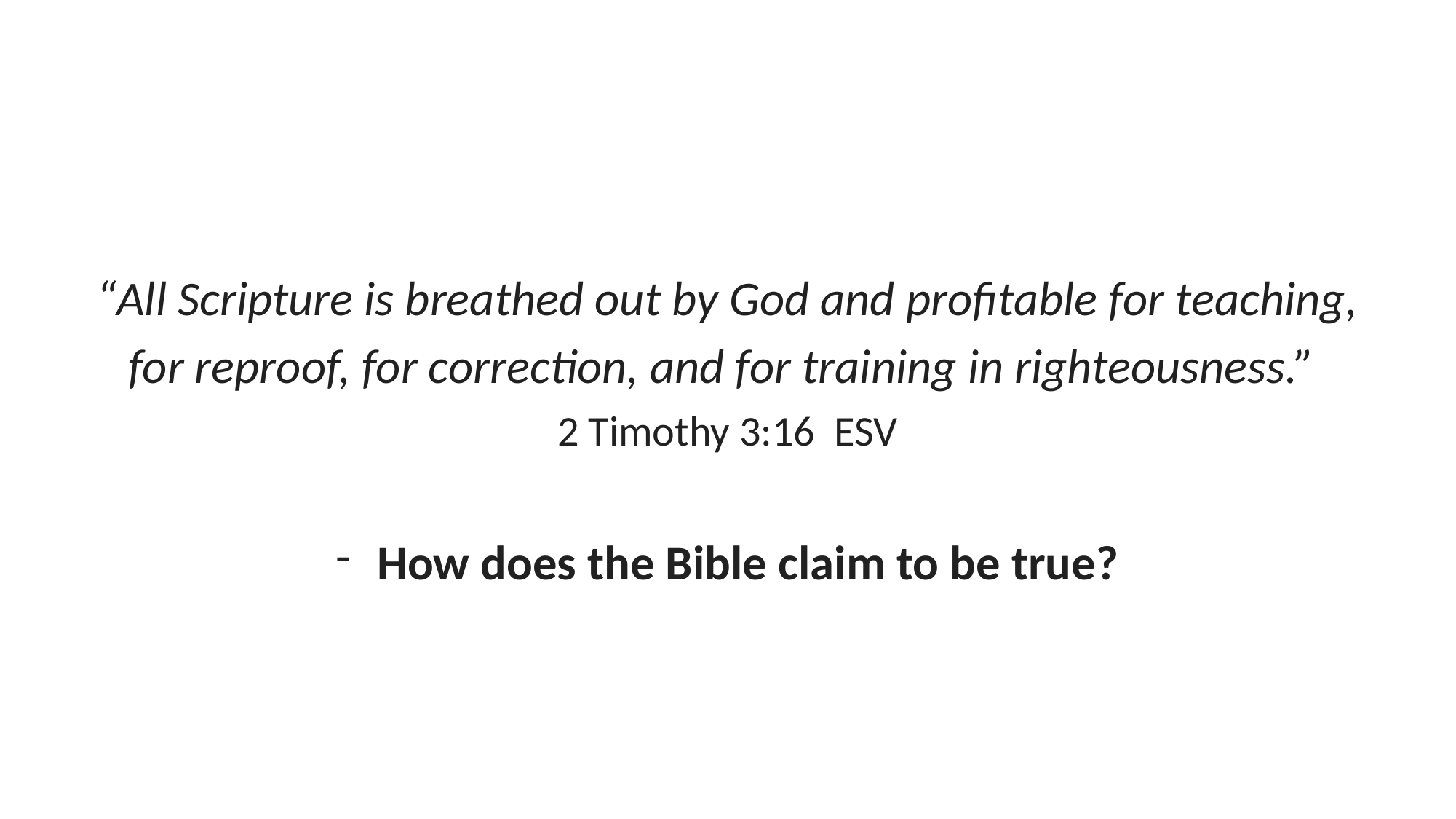

“All Scripture is breathed out by God and profitable for teaching,
 for reproof, for correction, and for training in righteousness.”
2 Timothy 3:16  ESV

How does the Bible claim to be true?